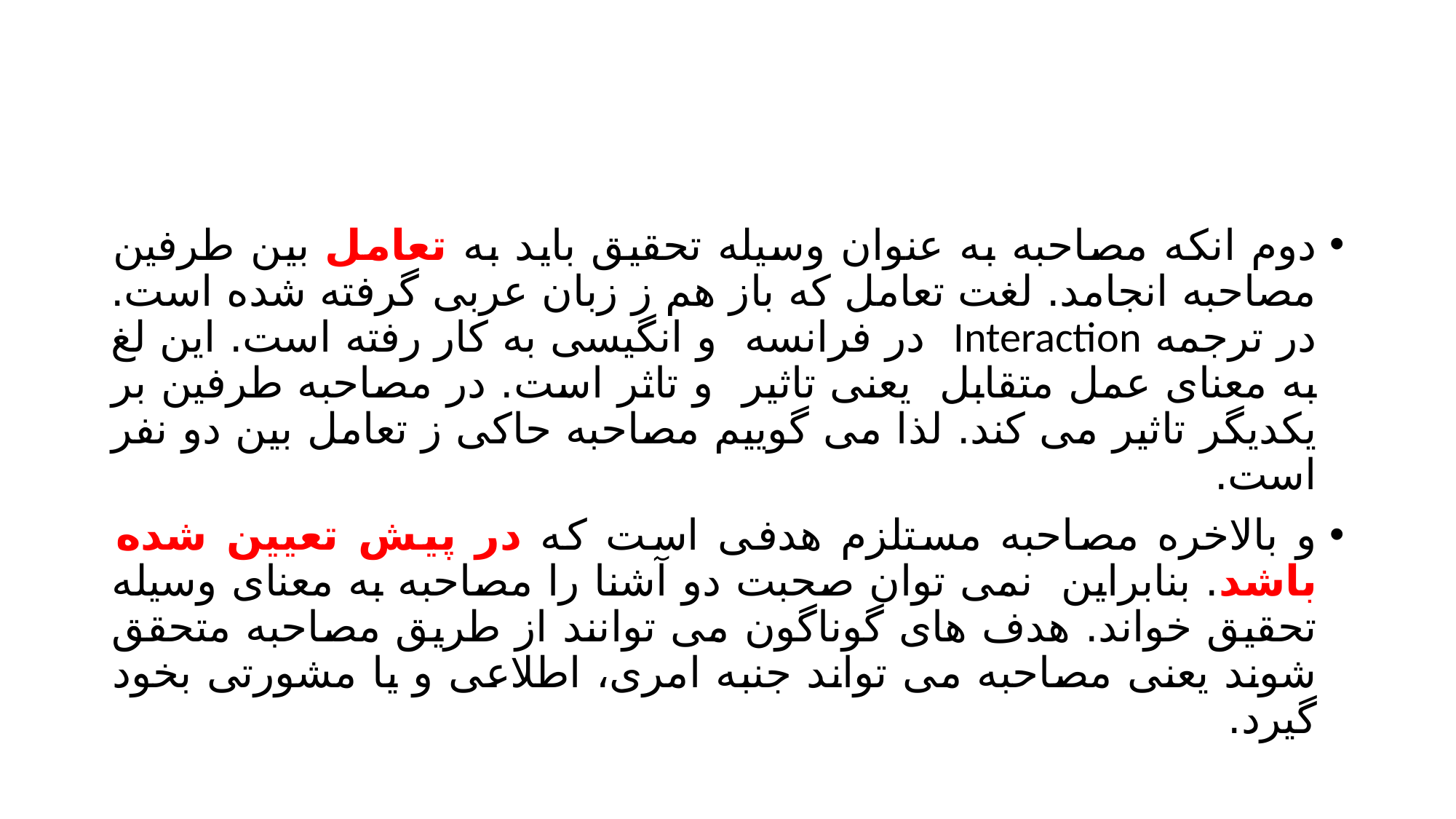

#
دوم انکه مصاحبه به عنوان وسیله تحقیق باید به تعامل بین طرفین مصاحبه انجامد. لغت تعامل که باز هم ز زبان عربی گرفته شده است. در ترجمه Interaction  در فرانسه  و انگیسی به کار رفته است. این لغ به معنای عمل متقابل  یعنی تاثیر  و تاثر است. در مصاحبه طرفین بر یکدیگر تاثیر می کند. لذا می گوییم مصاحبه حاکی ز تعامل بین دو نفر است.
و بالاخره مصاحبه مستلزم هدفی است که در پیش تعیین شده باشد. بنابراین  نمی توان صحبت دو آشنا را مصاحبه به معنای وسیله تحقیق خواند. هدف های گوناگون می توانند از طریق مصاحبه متحقق شوند یعنی مصاحبه می تواند جنبه امری، اطلاعی و یا مشورتی بخود گیرد.